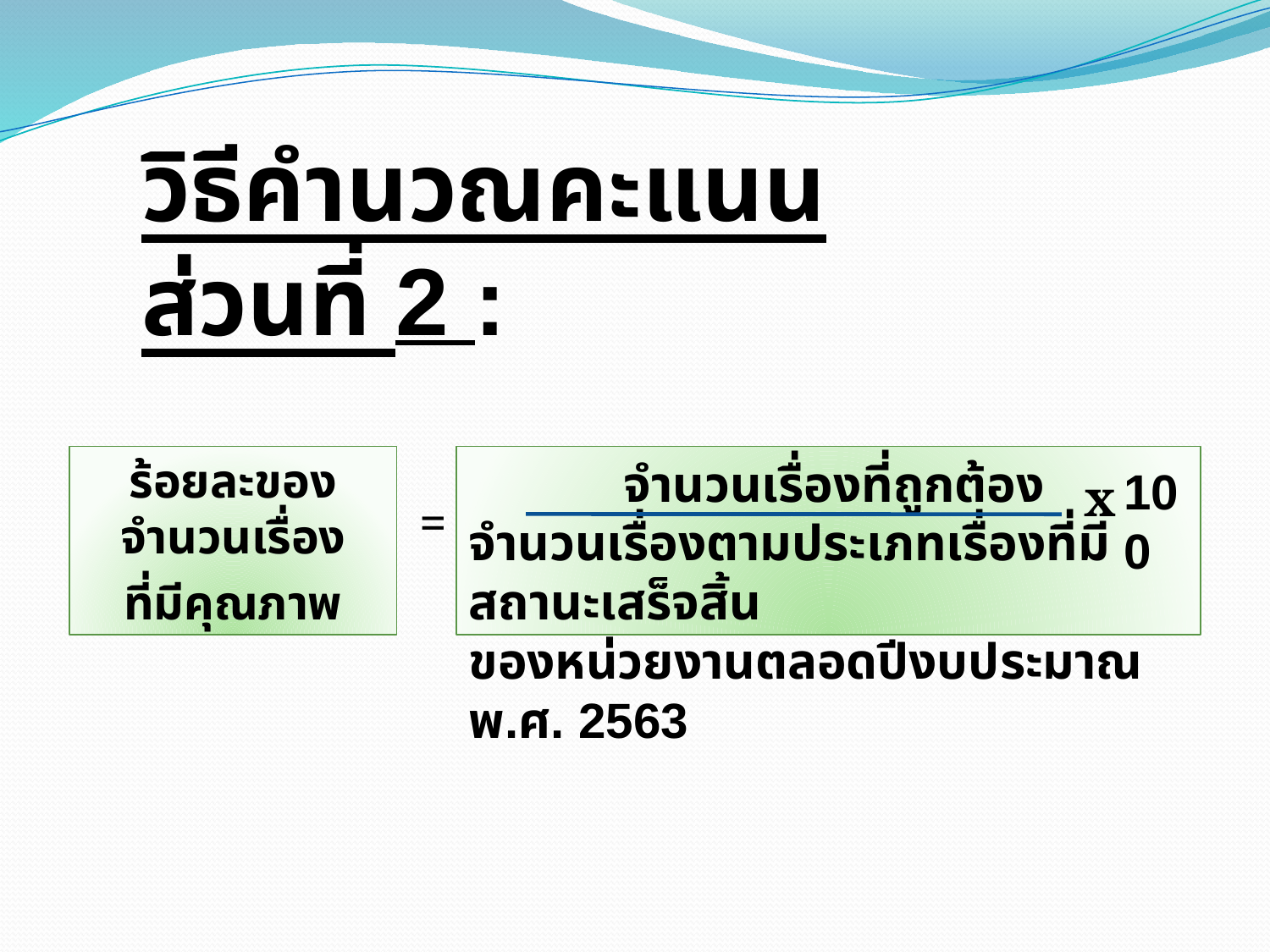

วิธีคำนวณคะแนนส่วนที่ 2 :
ร้อยละของ
จำนวนเรื่อง
ที่มีคุณภาพ

            จำนวนเรื่องที่ถูกต้อง
จำนวนเรื่องตามประเภทเรื่องที่มีสถานะเสร็จสิ้น
ของหน่วยงานตลอดปีงบประมาณ พ.ศ. 2563

100
x
=